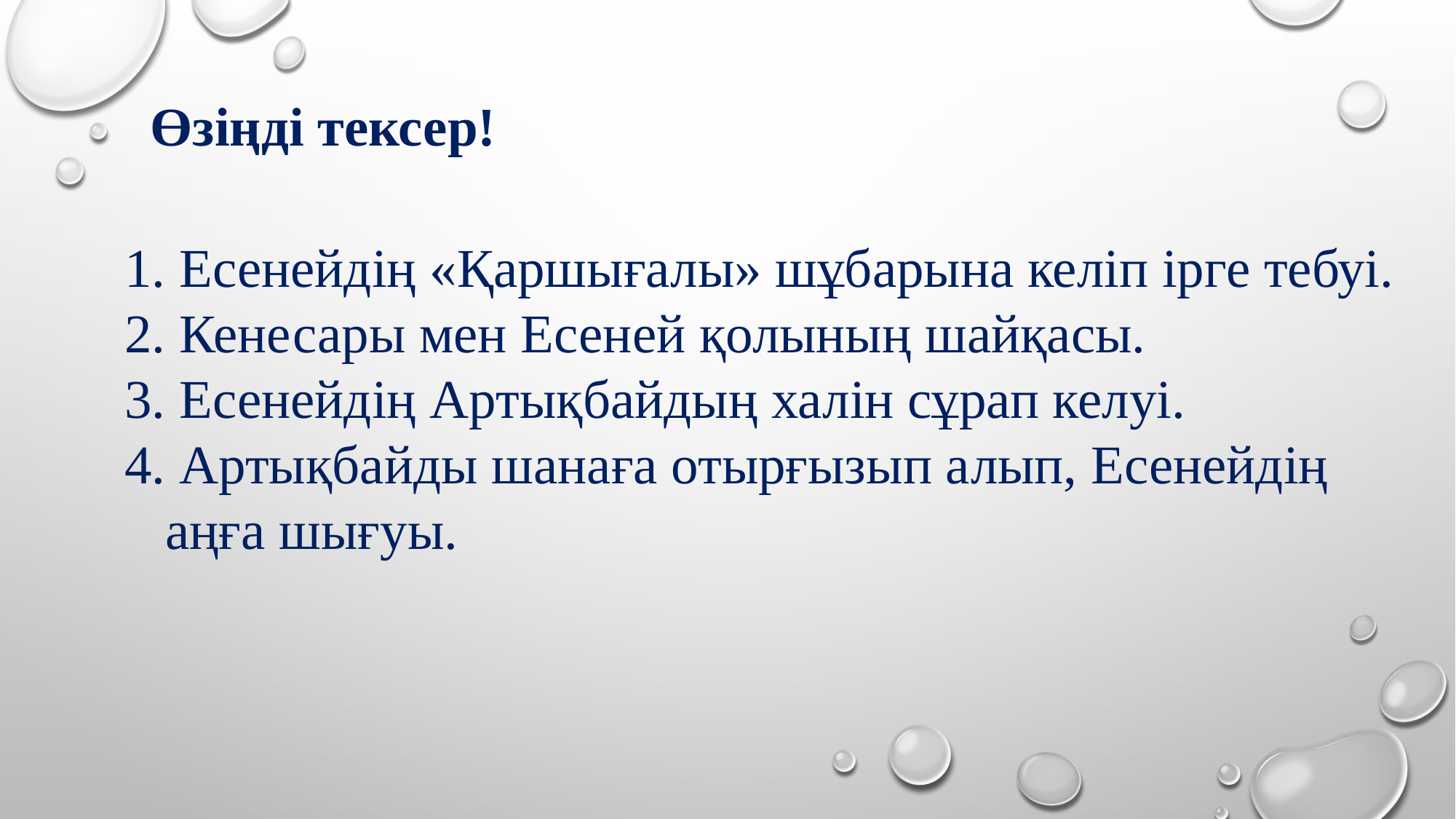

Өзіңді тексер!

 Есенейдің «Қаршығалы» шұбарына келіп ірге тебуі.
 Кенесары мен Есеней қолының шайқасы.
 Есенейдің Артықбайдың халін сұрап келуі.
 Артықбайды шанаға отырғызып алып, Есенейдің аңға шығуы.